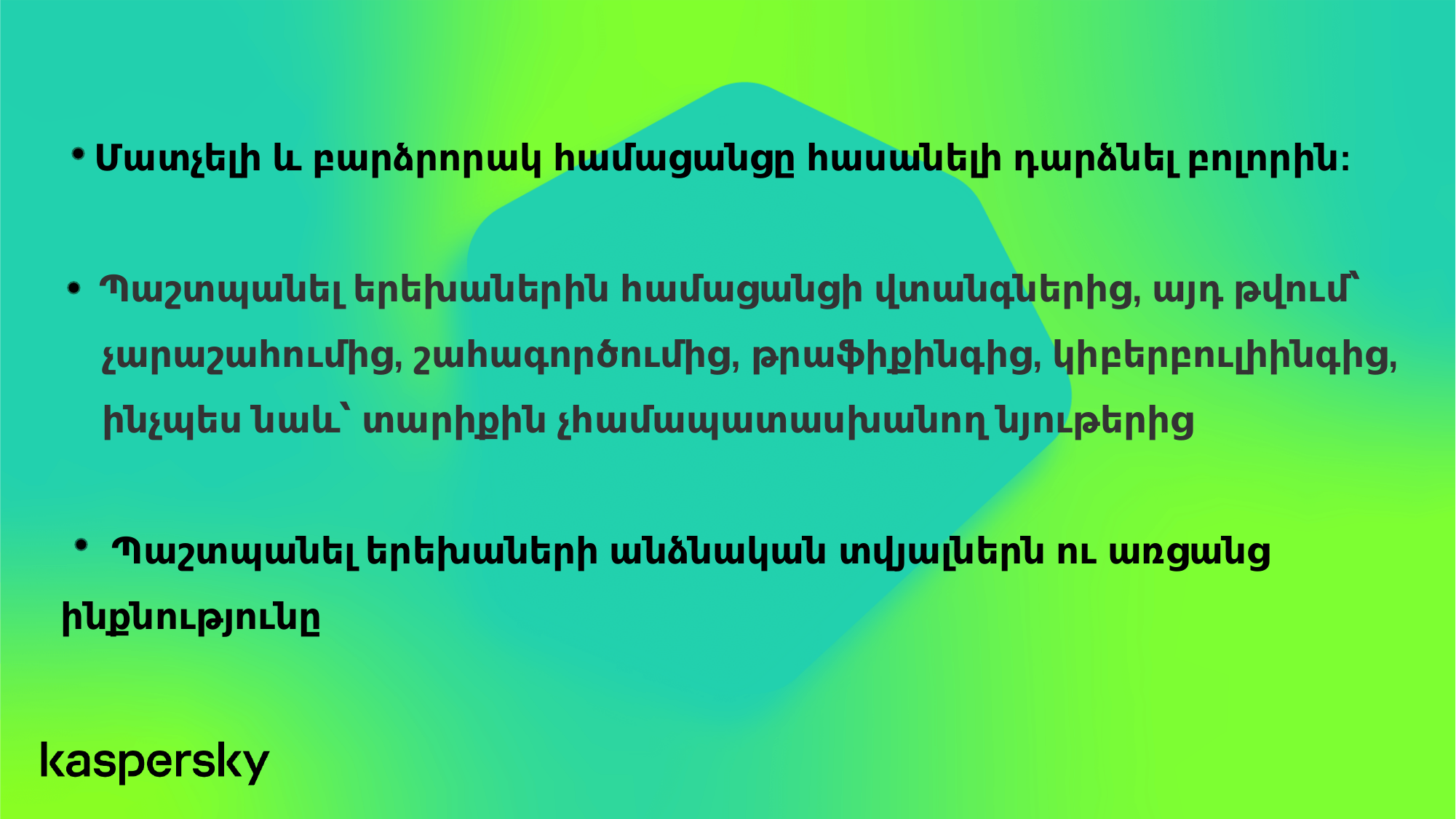

# Մատչելի և բարձրորակ համացանցը հասանելի դարձնել բոլորին: Պաշտպանել երեխաներին համացանցի վտանգներից, այդ թվում՝ չարաշահումից, շահագործումից, թրաֆիքինգից, կիբերբուլիինգից, ինչպես նաև՝ տարիքին չհամապատասխանող նյութերից Պաշտպանել երեխաների անձնական տվյալներն ու առցանց ինքնությունը